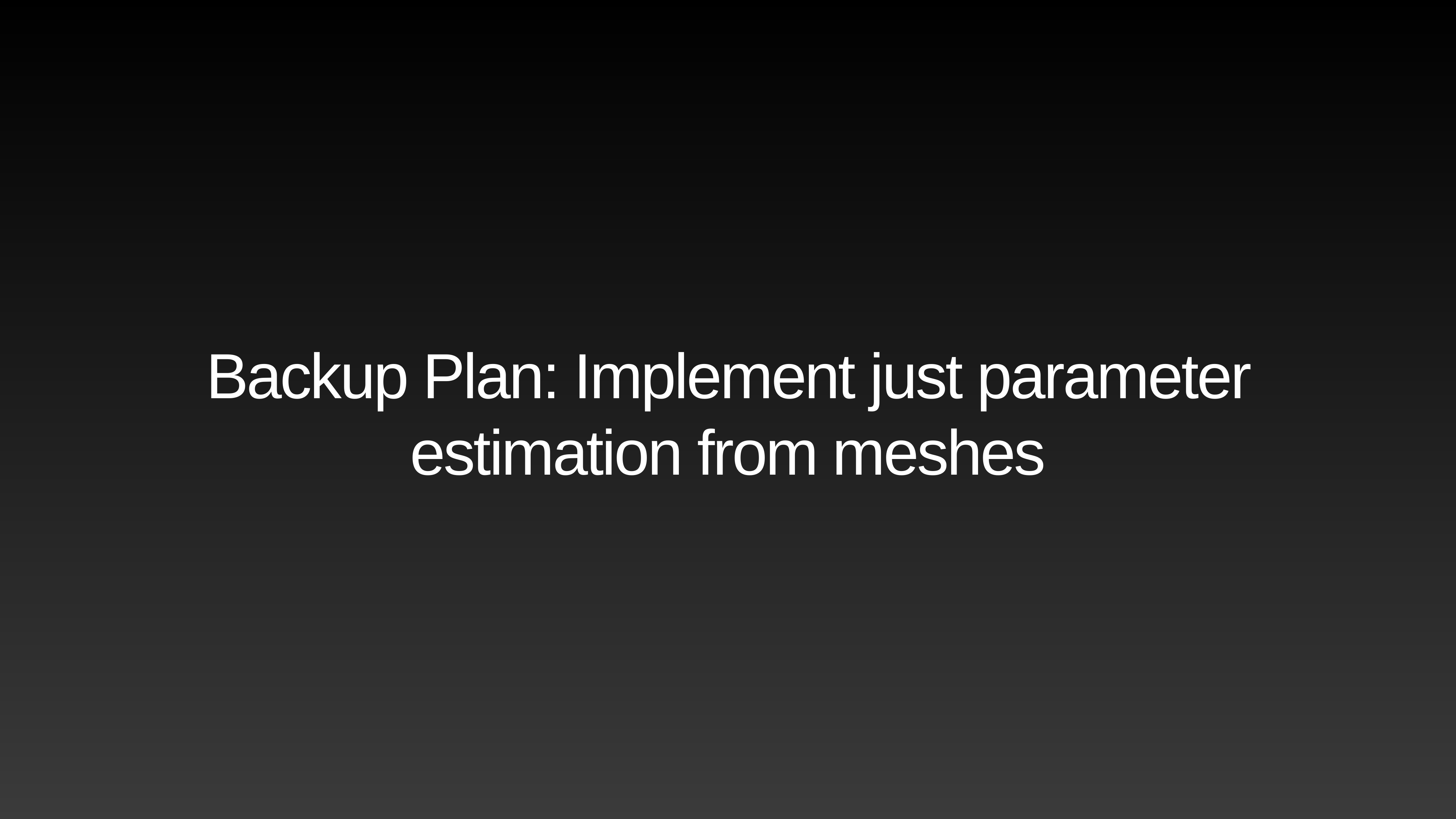

Backup Plan: Implement just parameter estimation from meshes